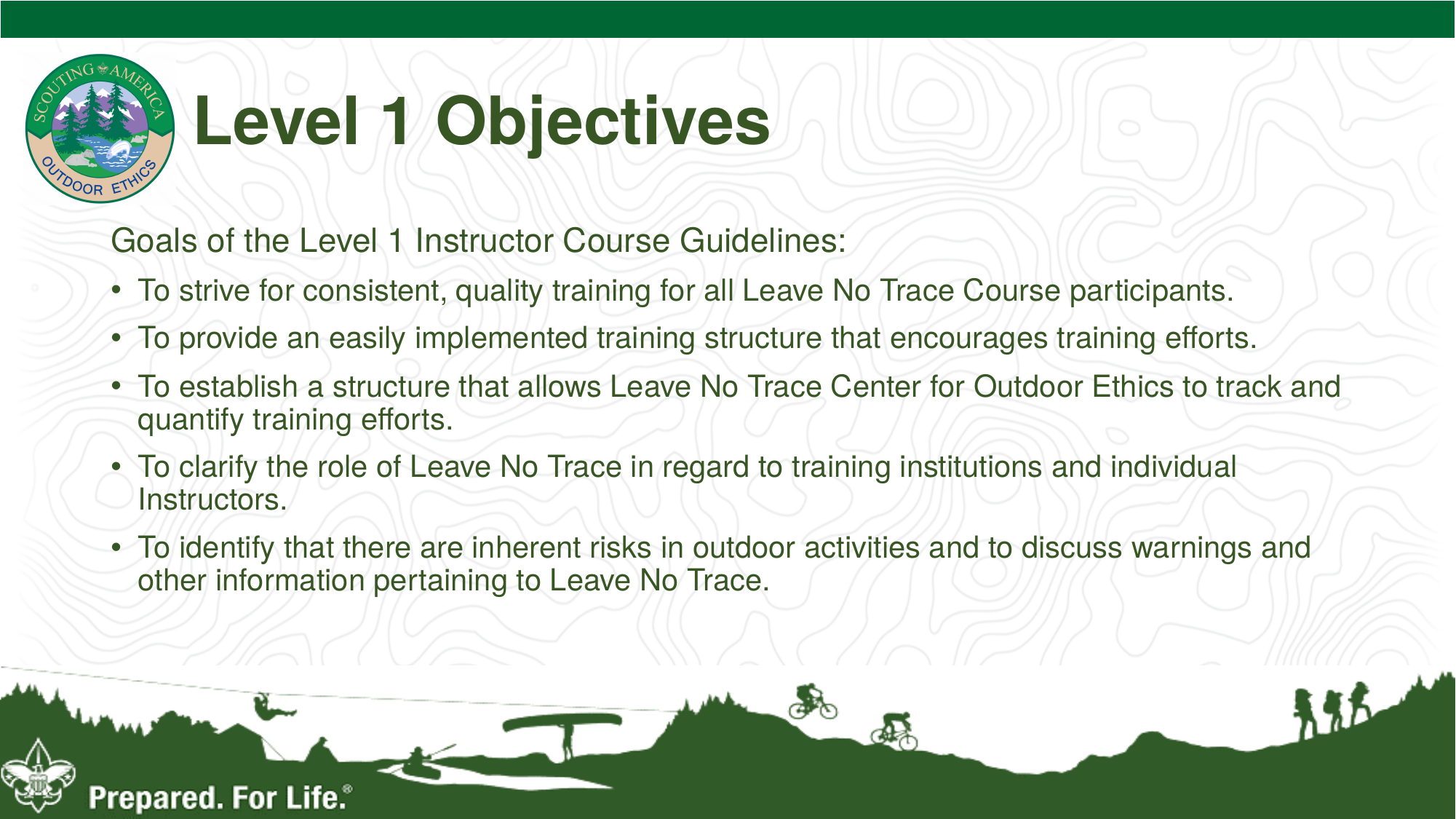

# Level 1 Objectives
Goals of the Level 1 Instructor Course Guidelines:
To strive for consistent, quality training for all Leave No Trace Course participants.
To provide an easily implemented training structure that encourages training efforts.
To establish a structure that allows Leave No Trace Center for Outdoor Ethics to track and quantify training efforts.
To clarify the role of Leave No Trace in regard to training institutions and individual Instructors.
To identify that there are inherent risks in outdoor activities and to discuss warnings and other information pertaining to Leave No Trace.